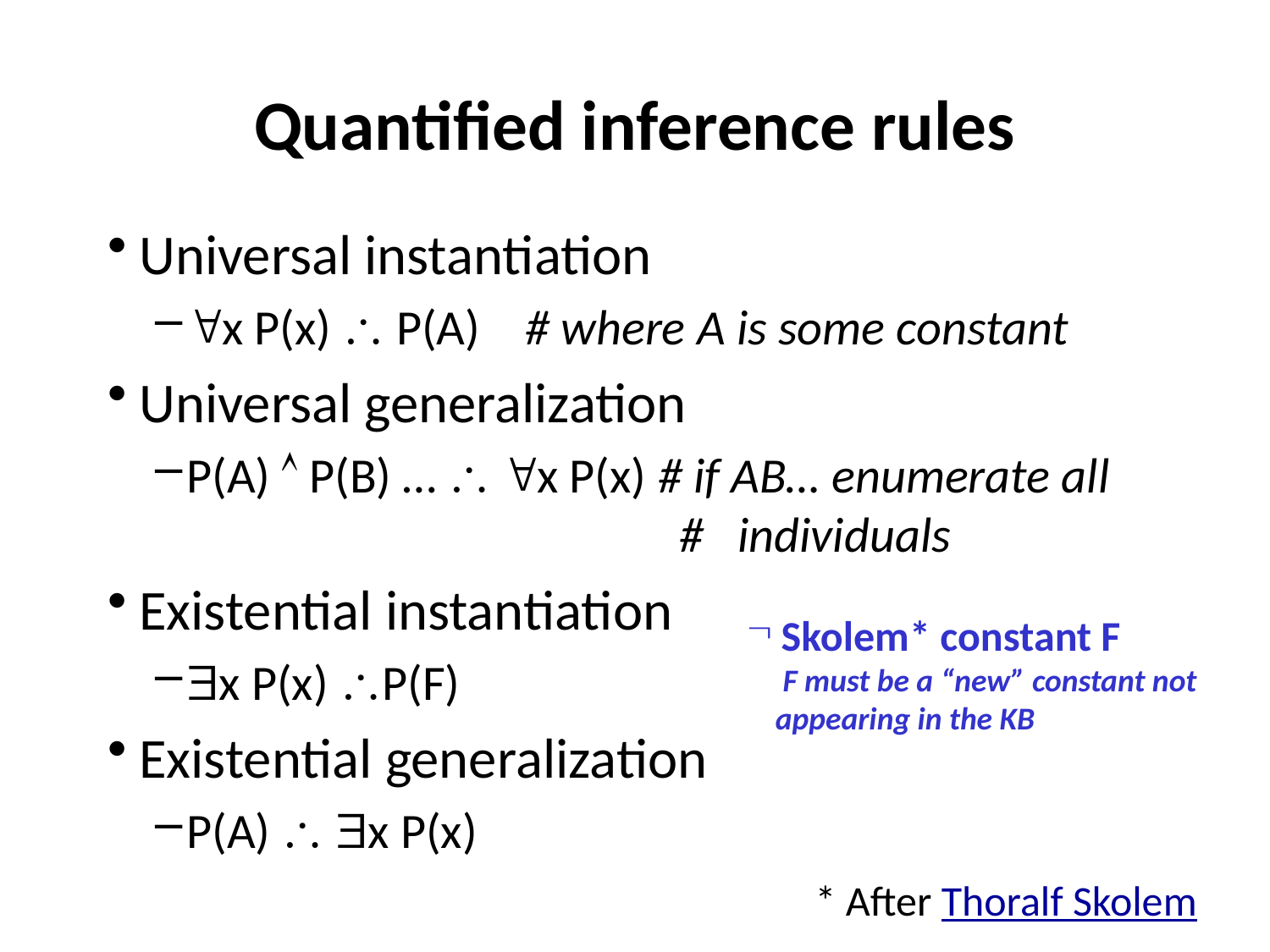

# Quantified inference rules
Universal instantiation
∀x P(x) ∴ P(A)    # where A is some constant
Universal generalization
P(A) ∧ P(B) … ∴ ∀x P(x) # if AB… enumerate all
                                            #   individuals
Existential instantiation
∃x P(x) ∴P(F)
Existential generalization
P(A) ∴ ∃x P(x)
Skolem* constant F
     F must be a “new” constant not
    appearing in the KB
* After Thoralf Skolem